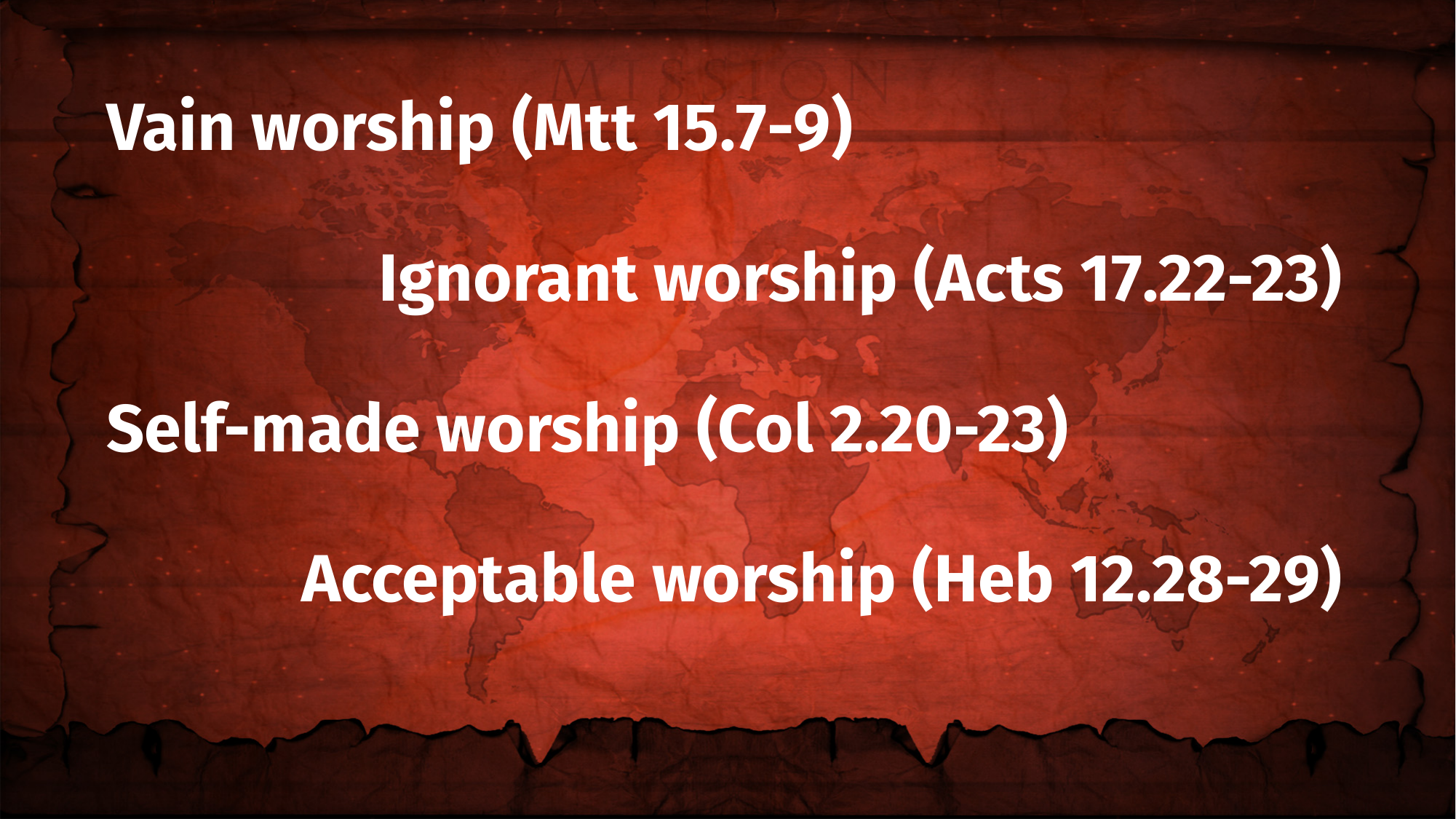

Vain worship (Mtt 15.7-9)

Ignorant worship (Acts 17.22-23)

Self-made worship (Col 2.20-23)

Acceptable worship (Heb 12.28-29)